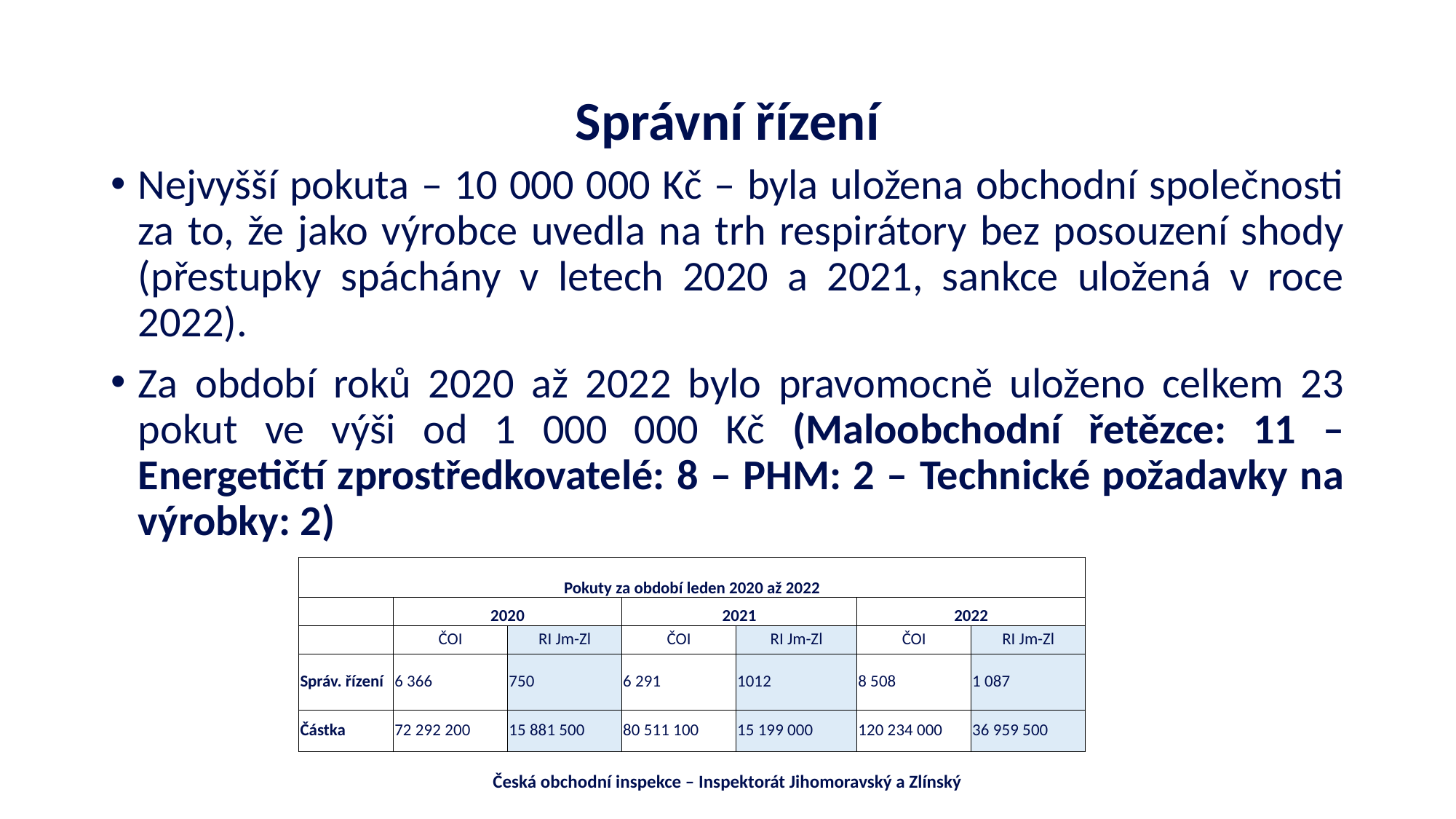

# Správní řízení
Nejvyšší pokuta – 10 000 000 Kč – byla uložena obchodní společnosti za to, že jako výrobce uvedla na trh respirátory bez posouzení shody (přestupky spáchány v letech 2020 a 2021, sankce uložená v roce 2022).
Za období roků 2020 až 2022 bylo pravomocně uloženo celkem 23 pokut ve výši od 1 000 000 Kč (Maloobchodní řetězce: 11 – Energetičtí zprostředkovatelé: 8 – PHM: 2 – Technické požadavky na výrobky: 2)
| Pokuty za období leden 2020 až 2022 |  |  |  |  |  |  |
| --- | --- | --- | --- | --- | --- | --- |
|  | 2020 |  | 2021 |  | 2022 |  |
|  | ČOI | RI Jm-Zl | ČOI | RI Jm-Zl | ČOI | RI Jm-Zl |
| Správ. řízení | 6 366 | 750 | 6 291 | 1012 | 8 508 | 1 087 |
| Částka | 72 292 200 | 15 881 500 | 80 511 100 | 15 199 000 | 120 234 000 | 36 959 500 |
Česká obchodní inspekce – Inspektorát Jihomoravský a Zlínský